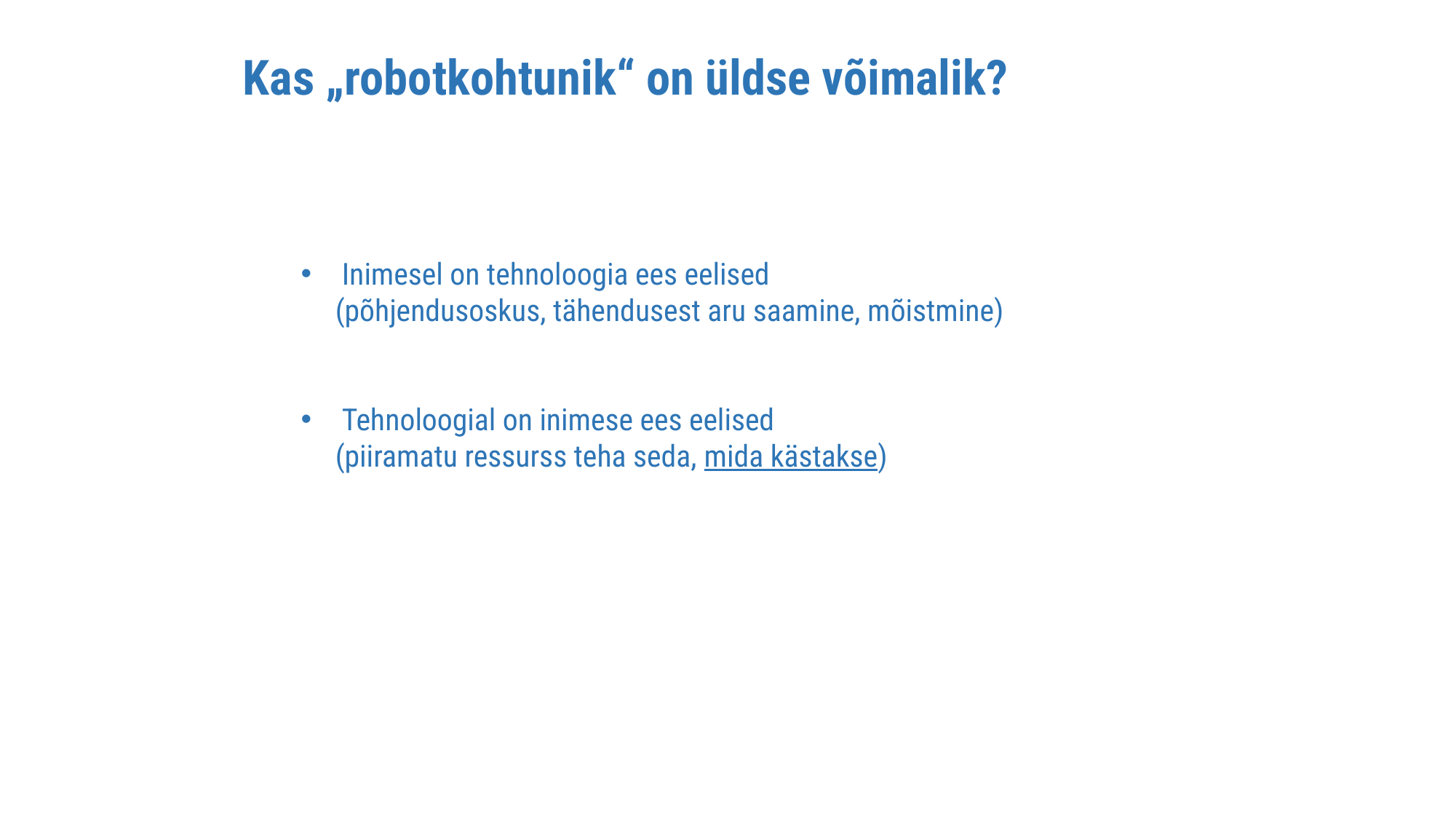

Kas „robotkohtunik“ on üldse võimalik?
Inimesel on tehnoloogia ees eelised
     (põhjendusoskus, tähendusest aru saamine, mõistmine)

Tehnoloogial on inimese ees eelised
     (piiramatu ressurss teha seda, mida kästakse)